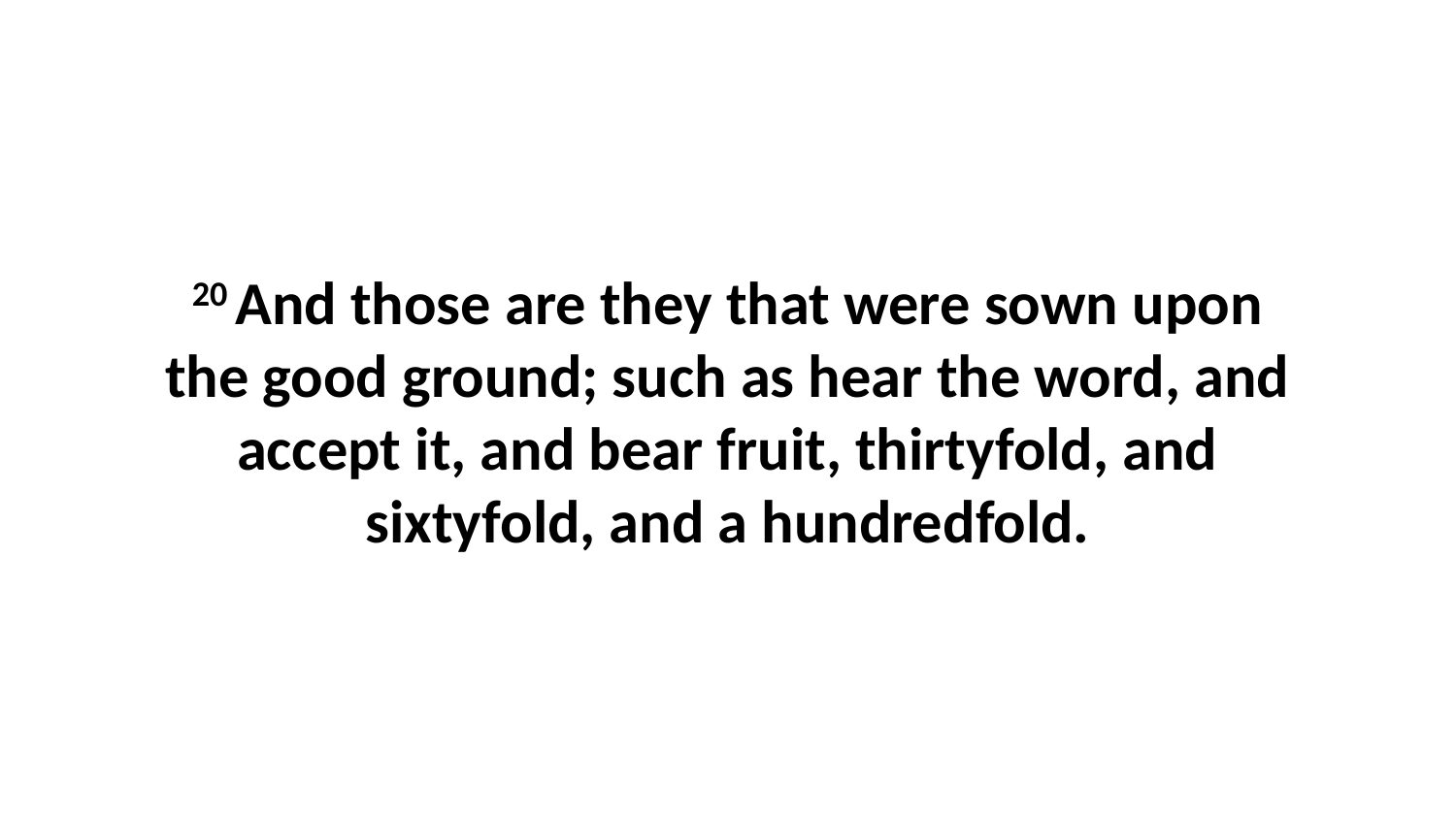

20 And those are they that were sown upon the good ground; such as hear the word, and accept it, and bear fruit, thirtyfold, and sixtyfold, and a hundredfold.